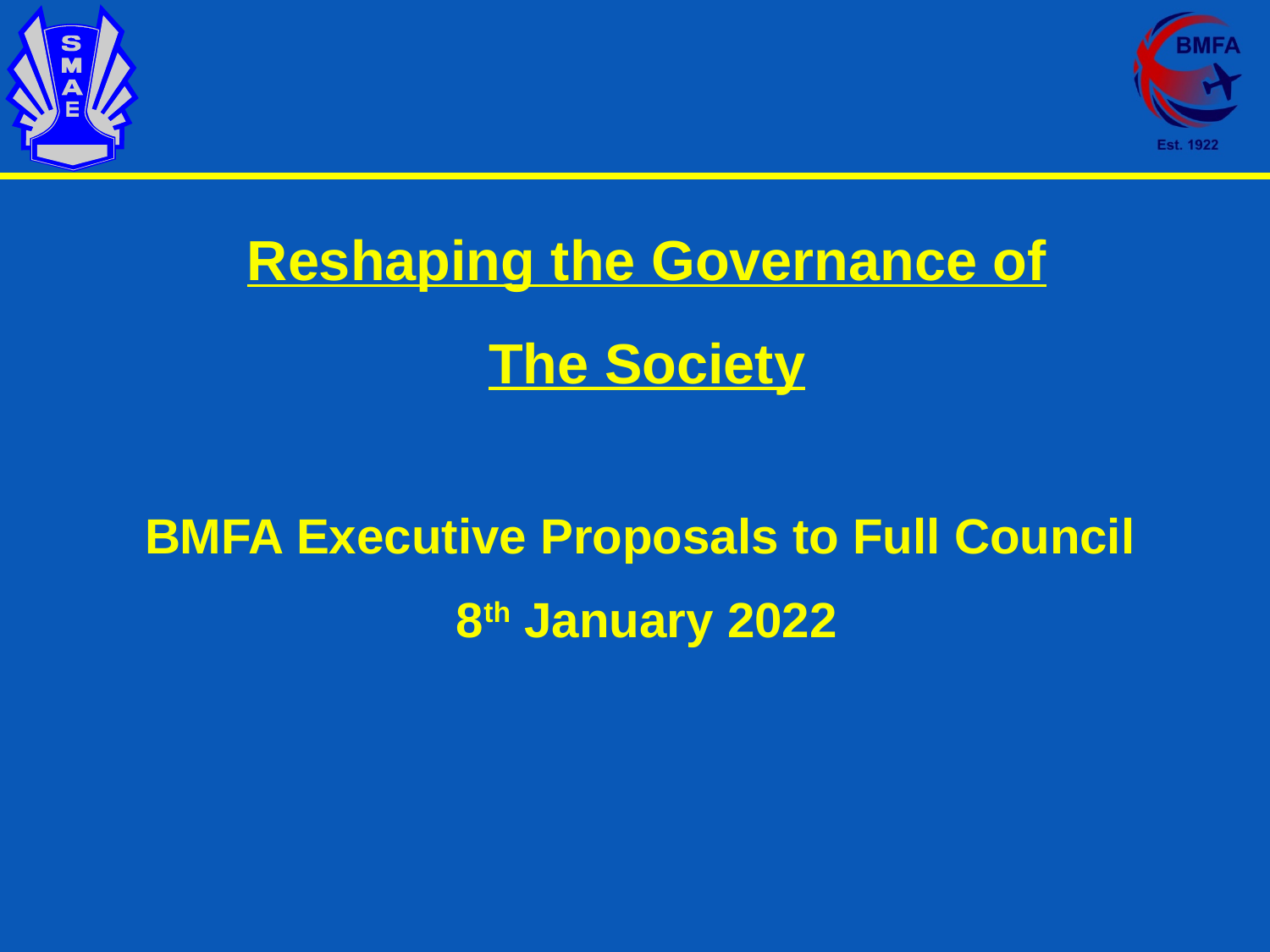

Reshaping the Governance of
The Society
BMFA Executive Proposals to Full Council
8th January 2022